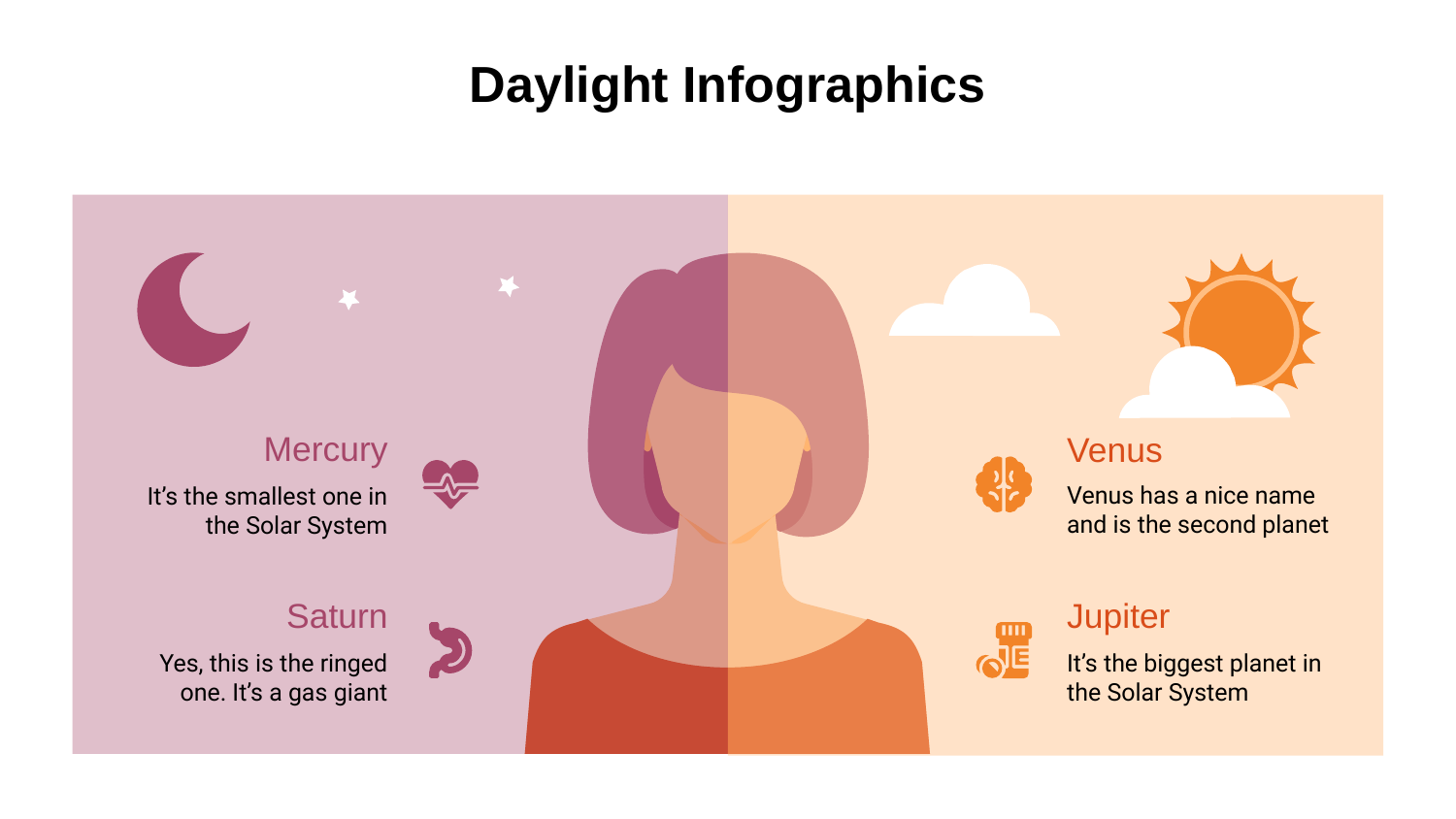

# Daylight Infographics

Mercury
It’s the smallest one in the Solar System
Venus
Venus has a nice name and is the second planet

Jupiter
It’s the biggest planet in the Solar System
Saturn
Yes, this is the ringed one. It’s a gas giant